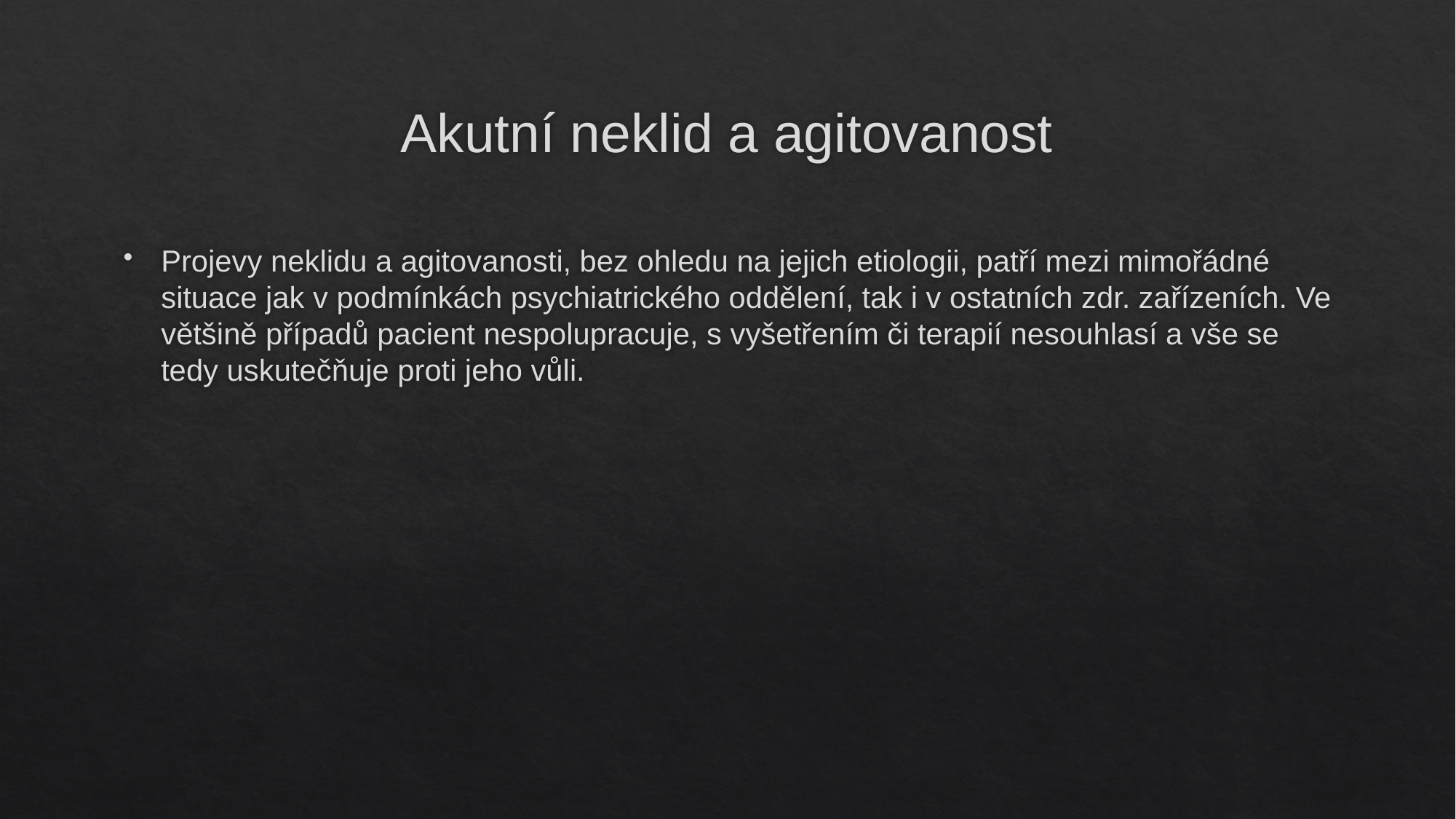

# Akutní neklid a agitovanost
Projevy neklidu a agitovanosti, bez ohledu na jejich etiologii, patří mezi mimořádné situace jak v podmínkách psychiatrického oddělení, tak i v ostatních zdr. zařízeních. Ve většině případů pacient nespolupracuje, s vyšetřením či terapií nesouhlasí a vše se tedy uskutečňuje proti jeho vůli.